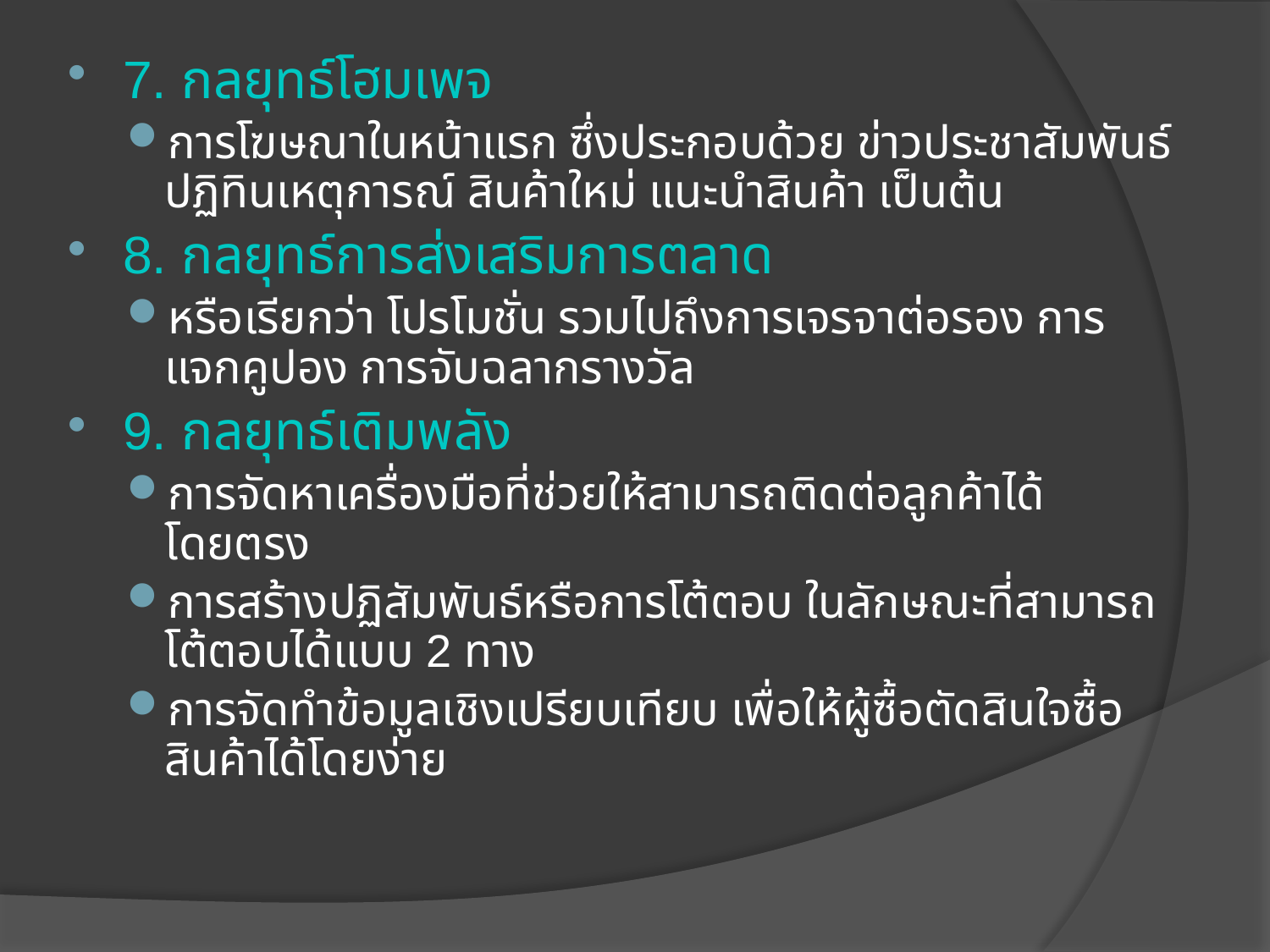

7. กลยุทธ์โฮมเพจ
การโฆษณาในหน้าแรก ซึ่งประกอบด้วย ข่าวประชาสัมพันธ์ ปฏิทินเหตุการณ์ สินค้าใหม่ แนะนำสินค้า เป็นต้น
8. กลยุทธ์การส่งเสริมการตลาด
หรือเรียกว่า โปรโมชั่น รวมไปถึงการเจรจาต่อรอง การแจกคูปอง การจับฉลากรางวัล
9. กลยุทธ์เติมพลัง
การจัดหาเครื่องมือที่ช่วยให้สามารถติดต่อลูกค้าได้โดยตรง
การสร้างปฏิสัมพันธ์หรือการโต้ตอบ ในลักษณะที่สามารถโต้ตอบได้แบบ 2 ทาง
การจัดทำข้อมูลเชิงเปรียบเทียบ เพื่อให้ผู้ซื้อตัดสินใจซื้อสินค้าได้โดยง่าย